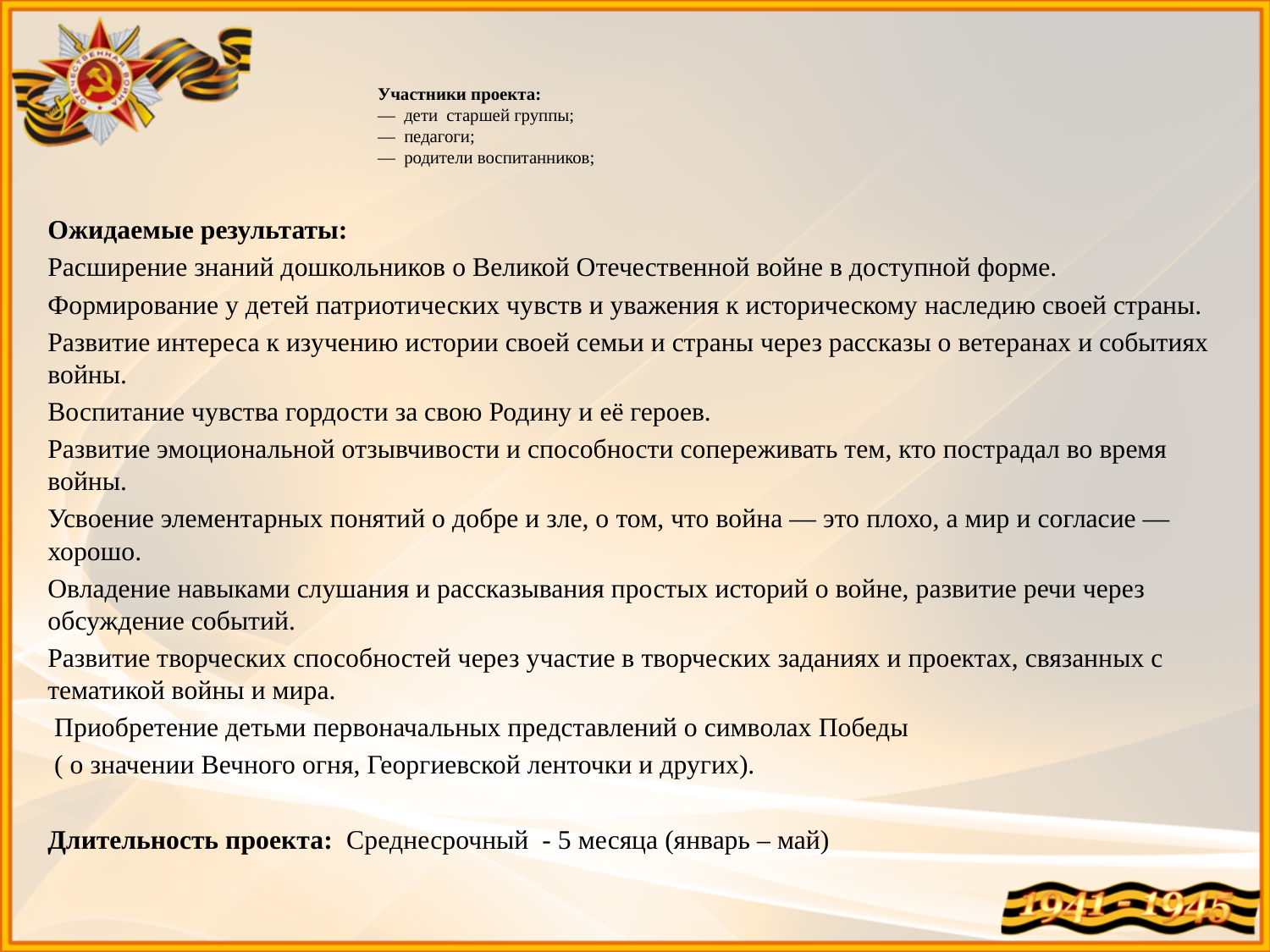

# Участники проекта: —  дети  старшей группы; —  педагоги; —  родители воспитанников;
Ожидаемые результаты:
Расширение знаний дошкольников о Великой Отечественной войне в доступной форме.
Формирование у детей патриотических чувств и уважения к историческому наследию своей страны.
Развитие интереса к изучению истории своей семьи и страны через рассказы о ветеранах и событиях войны.
Воспитание чувства гордости за свою Родину и её героев.
Развитие эмоциональной отзывчивости и способности сопереживать тем, кто пострадал во время войны.
Усвоение элементарных понятий о добре и зле, о том, что война — это плохо, а мир и согласие — хорошо.
Овладение навыками слушания и рассказывания простых историй о войне, развитие речи через обсуждение событий.
Развитие творческих способностей через участие в творческих заданиях и проектах, связанных с тематикой войны и мира.
 Приобретение детьми первоначальных представлений о символах Победы
 ( о значении Вечного огня, Георгиевской ленточки и других).

Длительность проекта:  Среднесрочный  - 5 месяца (январь – май)